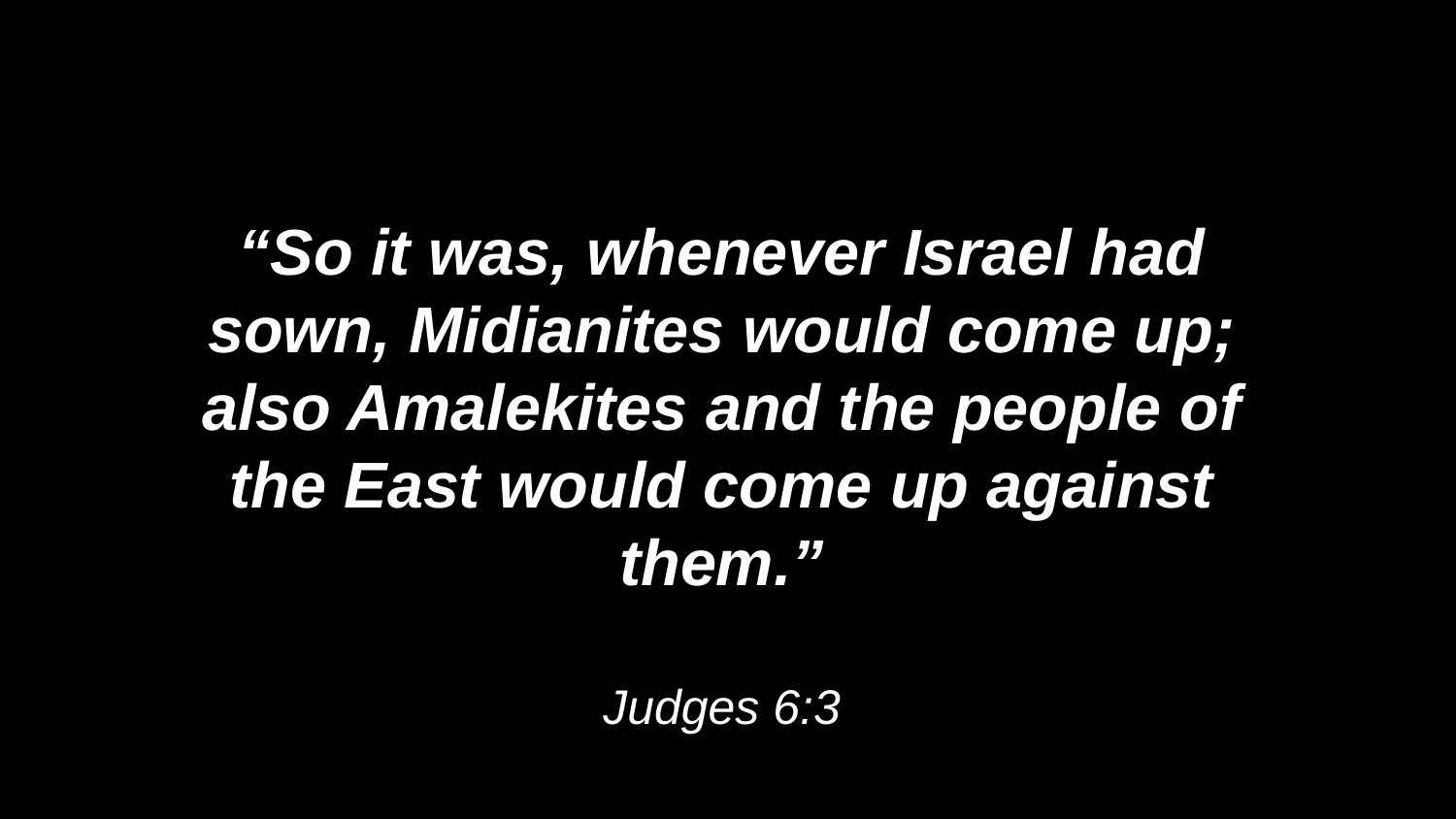

“So it was, whenever Israel had sown, Midianites would come up; also Amalekites and the people of the East would come up against them.”

Judges 6:3